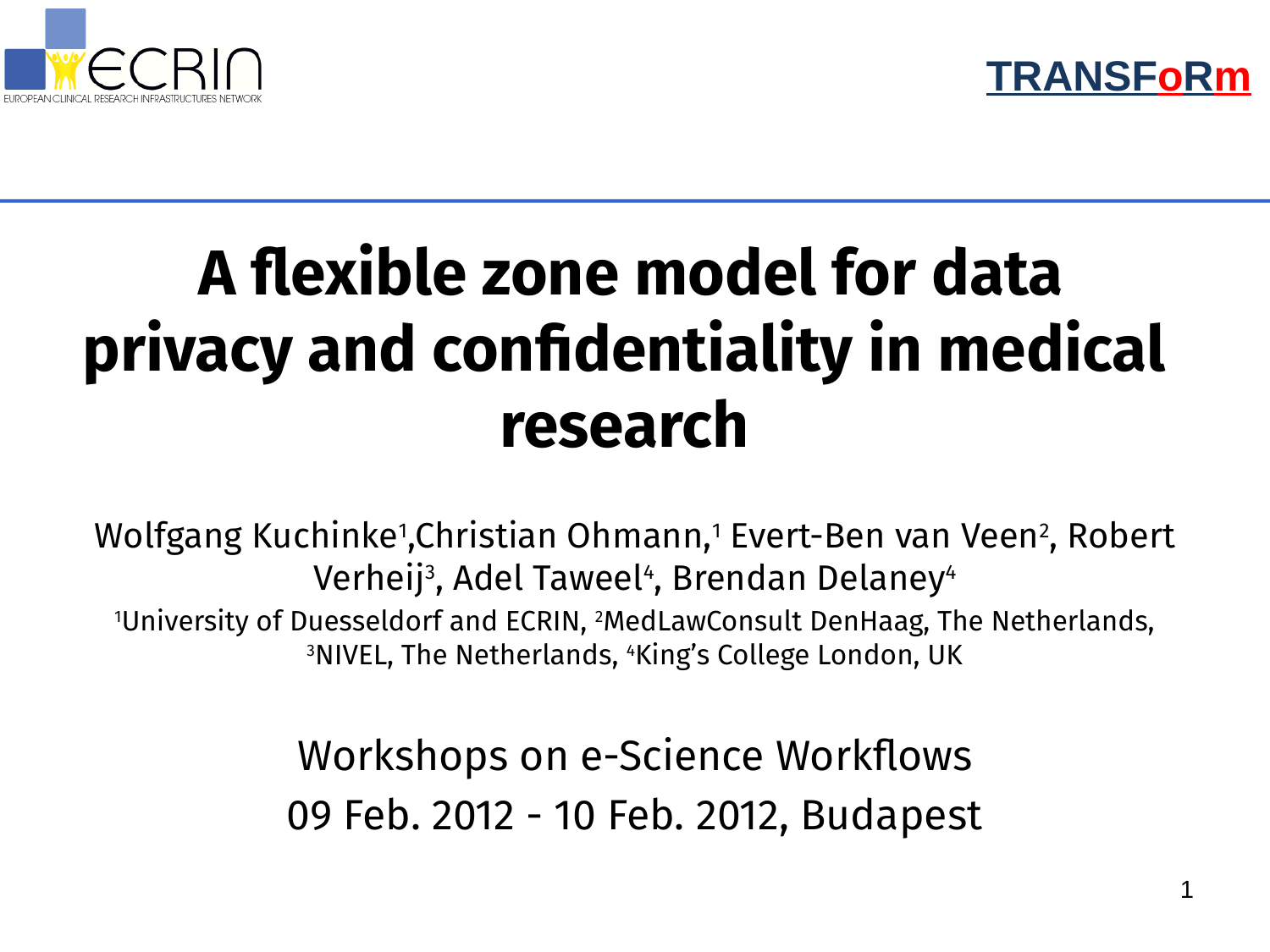

# A flexible zone model for data privacy and confidentiality in medical research

Wolfgang Kuchinke1,Christian Ohmann,1 Evert-Ben van Veen2, Robert Verheij3, Adel Taweel4, Brendan Delaney4
1University of Duesseldorf and ECRIN, 2MedLawConsult DenHaag, The Netherlands, 3NIVEL, The Netherlands, 4King’s College London, UK

Workshops on e-Science Workflows
09 Feb. 2012 - 10 Feb. 2012, Budapest

1